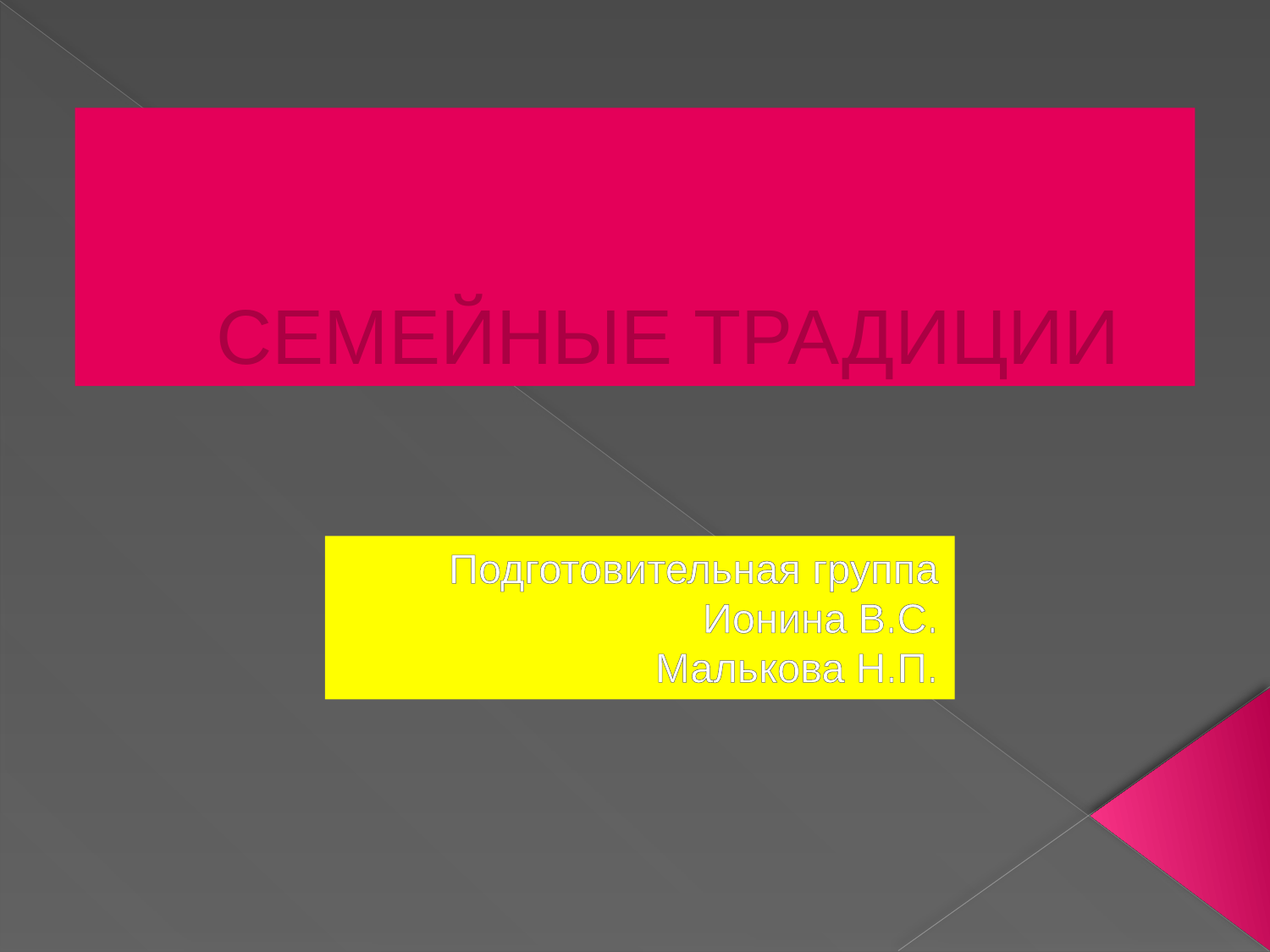

# СЕМЕЙНЫЕ ТРАДИЦИИ
Подготовительная группа
Ионина В.С.
Малькова Н.П.